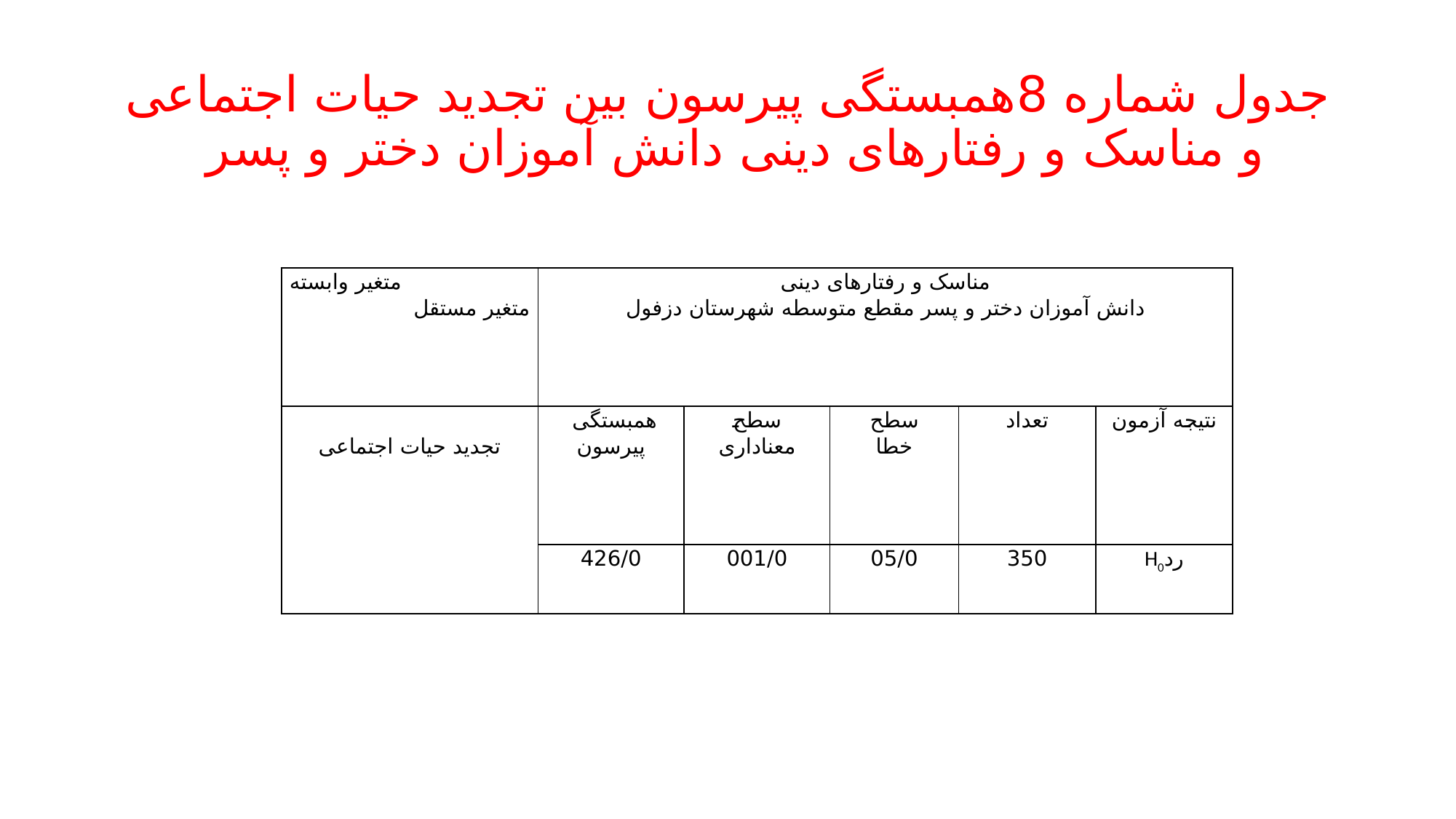

# جدول شماره 8همبستگی پیرسون بین تجدید حیات اجتماعی و مناسک و رفتارهای دینی دانش آموزان دختر و پسر

| متغیر وابسته متغیر مستقل | مناسک و رفتارهای دینی دانش آموزان دختر و پسر مقطع متوسطه شهرستان دزفول |  |  |  |  |
| --- | --- | --- | --- | --- | --- |
| تجدید حیات اجتماعی | همبستگی پیرسون | سطح معناداری | سطح خطا | تعداد | نتیجه آزمون |
|  | 426/0 | 001/0 | 05/0 | 350 | ردH0 |